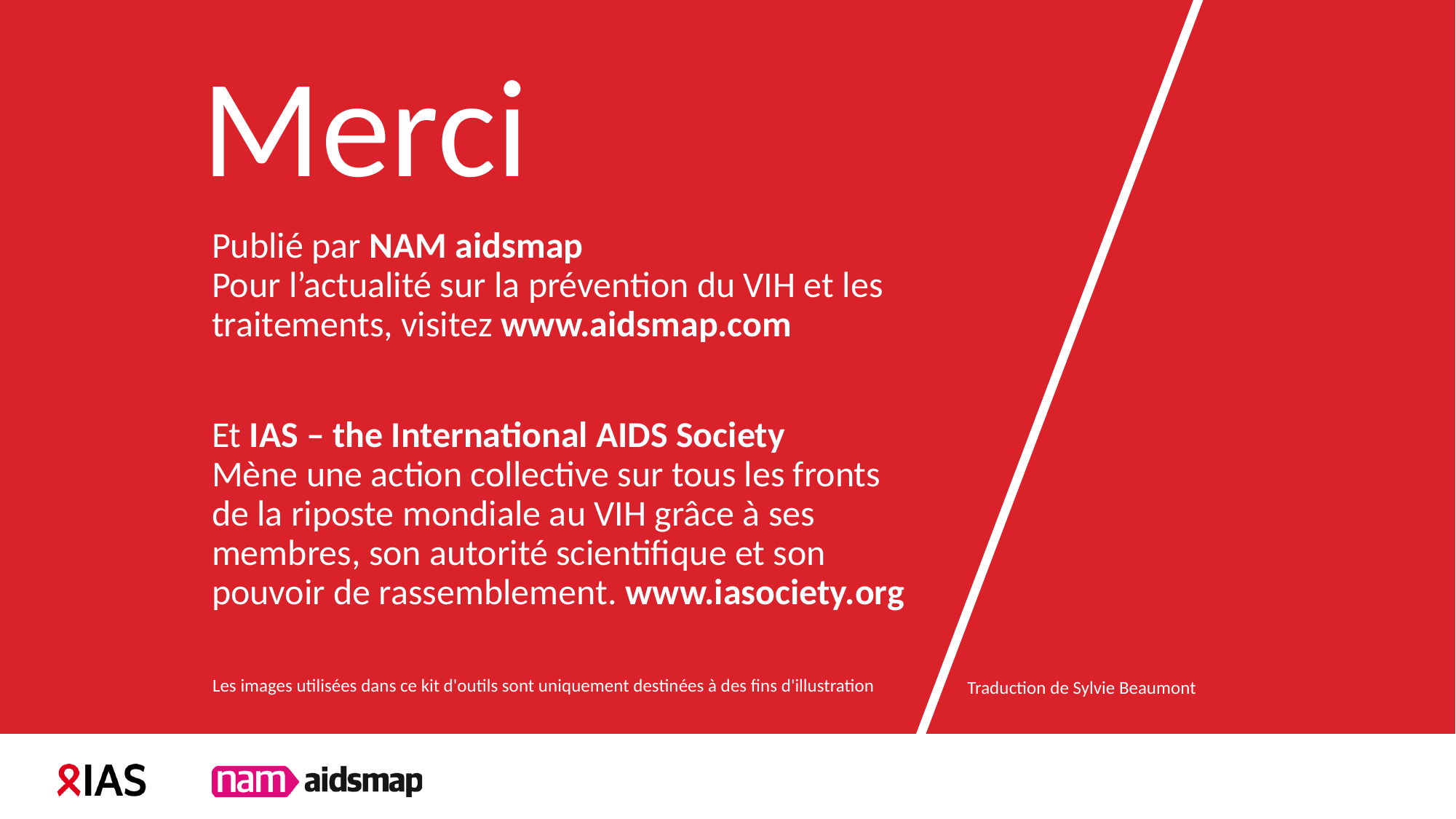

Merci
Publié par NAM aidsmap
Pour l’actualité sur la prévention du VIH et les traitements, visitez www.aidsmap.com

Et IAS – the International AIDS Society
Mène une action collective sur tous les fronts de la riposte mondiale au VIH grâce à ses membres, son autorité scientifique et son pouvoir de rassemblement. www.iasociety.org

Traduction de Sylvie Beaumont
Les images utilisées dans ce kit d'outils sont uniquement destinées à des fins d'illustration